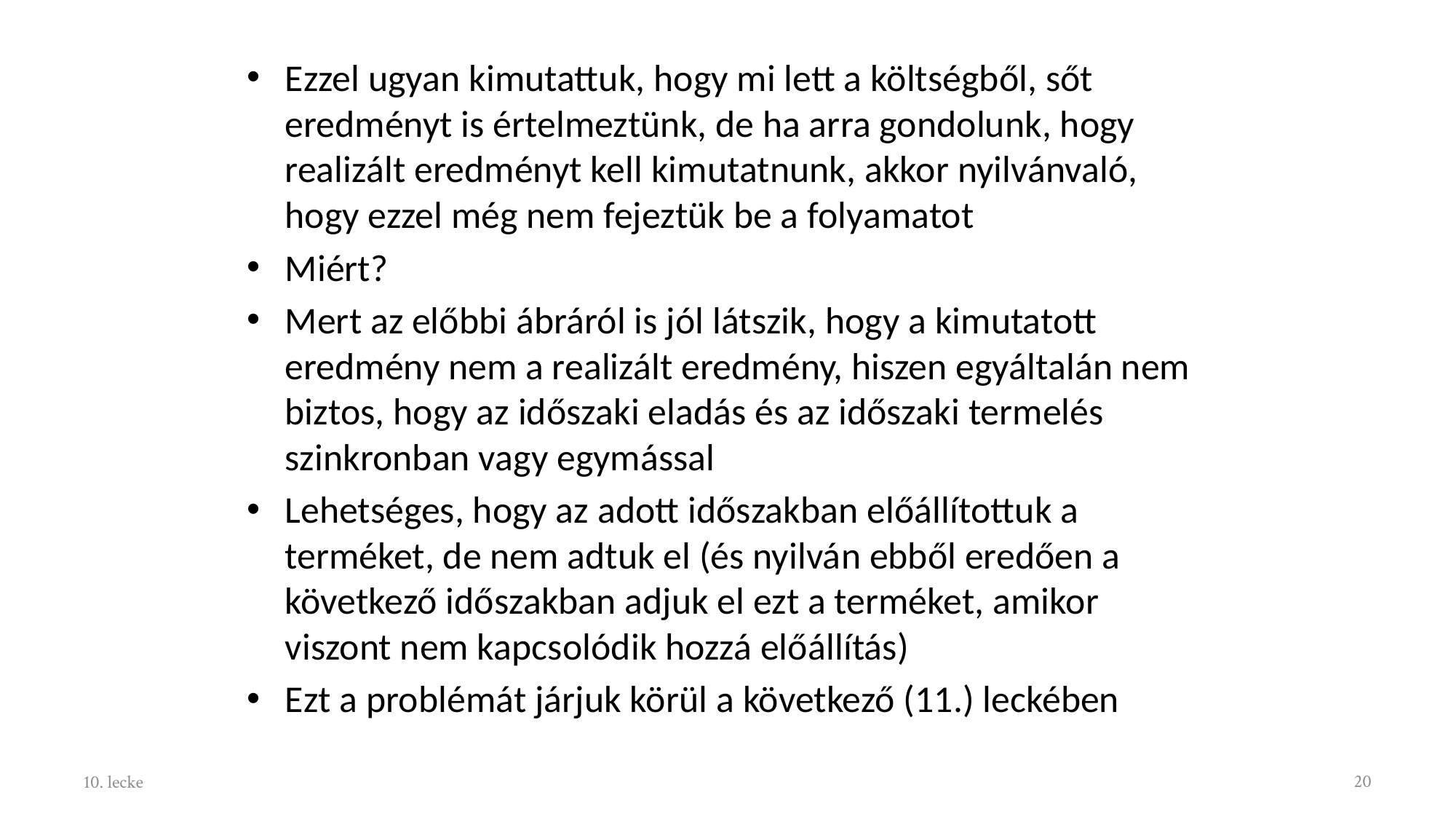

Ezzel ugyan kimutattuk, hogy mi lett a költségből, sőt eredményt is értelmeztünk, de ha arra gondolunk, hogy realizált eredményt kell kimutatnunk, akkor nyilvánvaló, hogy ezzel még nem fejeztük be a folyamatot
Miért?
Mert az előbbi ábráról is jól látszik, hogy a kimutatott eredmény nem a realizált eredmény, hiszen egyáltalán nem biztos, hogy az időszaki eladás és az időszaki termelés szinkronban vagy egymással
Lehetséges, hogy az adott időszakban előállítottuk a terméket, de nem adtuk el (és nyilván ebből eredően a következő időszakban adjuk el ezt a terméket, amikor viszont nem kapcsolódik hozzá előállítás)
Ezt a problémát járjuk körül a következő (11.) leckében
10. lecke
20